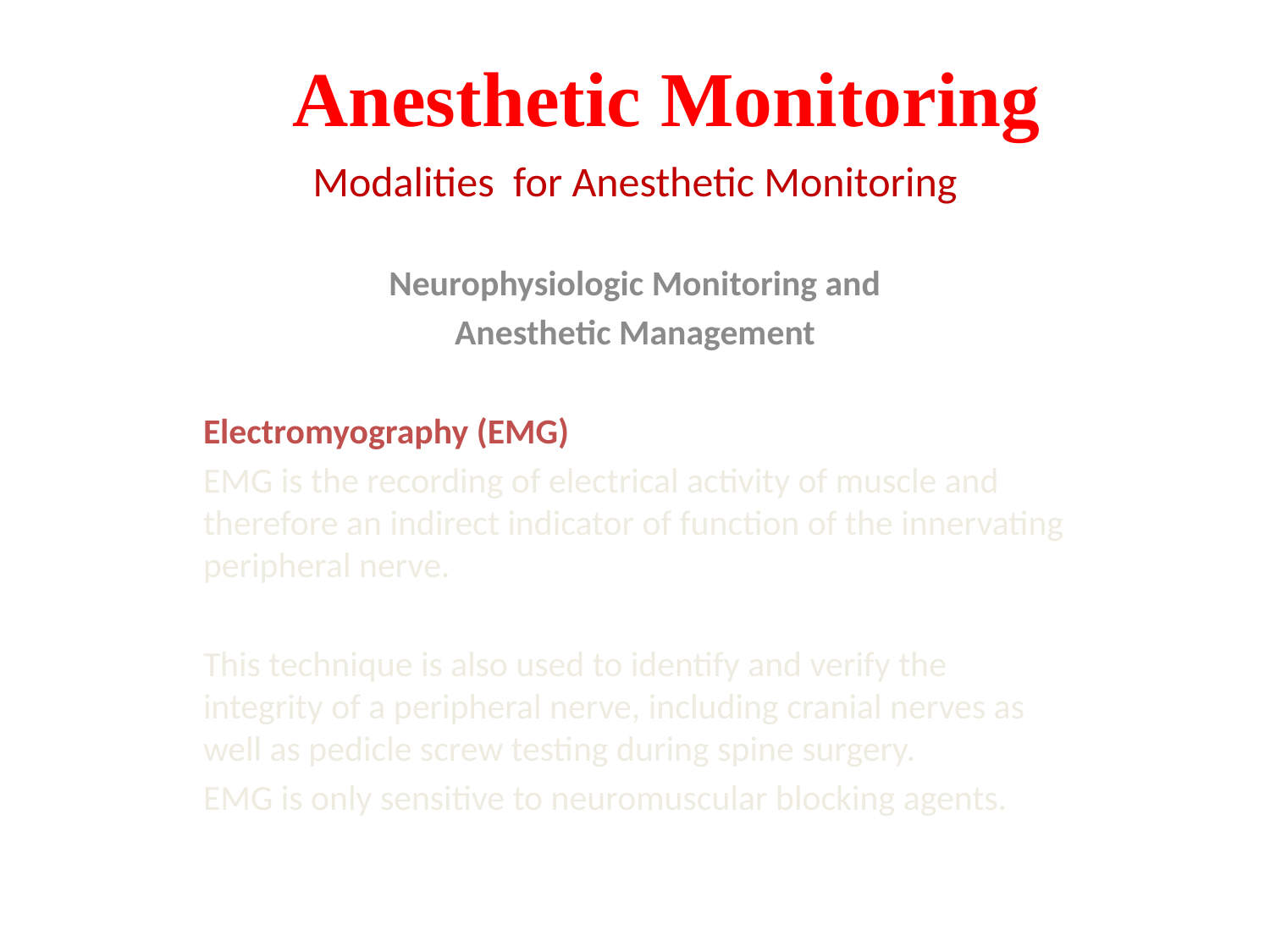

# Anesthetic Monitoring
Modalities  for Anesthetic Monitoring
Neurophysiologic Monitoring and
Anesthetic Management

Electromyography (EMG)
EMG is the recording of electrical activity of muscle and therefore an indirect indicator of function of the innervating peripheral nerve.

This technique is also used to identify and verify the integrity of a peripheral nerve, including cranial nerves as well as pedicle screw testing during spine surgery.
EMG is only sensitive to neuromuscular blocking agents.